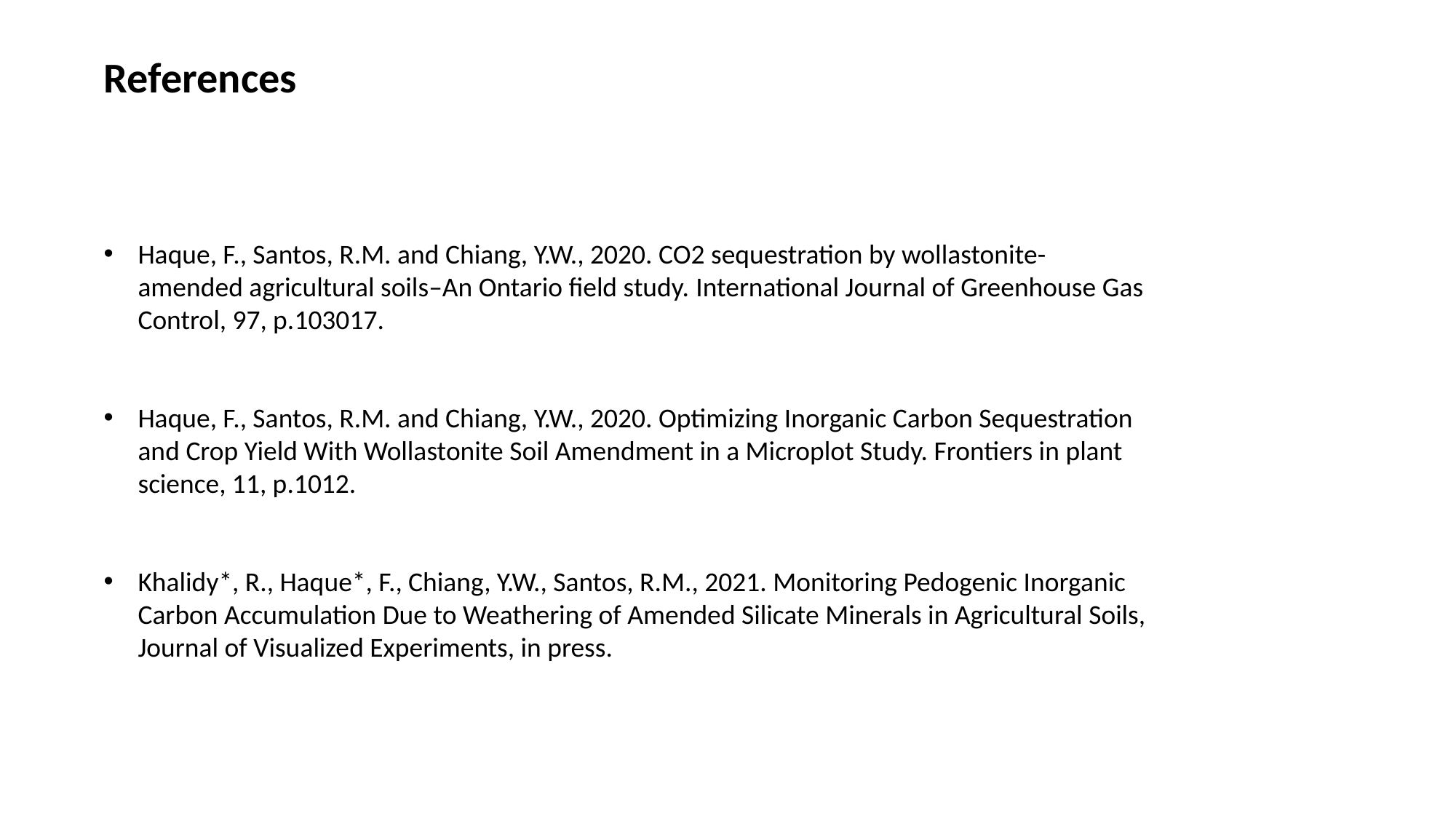

References
Haque, F., Santos, R.M. and Chiang, Y.W., 2020. CO2 sequestration by wollastonite-amended agricultural soils–An Ontario field study. International Journal of Greenhouse Gas Control, 97, p.103017.

Haque, F., Santos, R.M. and Chiang, Y.W., 2020. Optimizing Inorganic Carbon Sequestration and Crop Yield With Wollastonite Soil Amendment in a Microplot Study. Frontiers in plant science, 11, p.1012.

Khalidy*, R., Haque*, F., Chiang, Y.W., Santos, R.M., 2021. Monitoring Pedogenic Inorganic Carbon Accumulation Due to Weathering of Amended Silicate Minerals in Agricultural Soils, Journal of Visualized Experiments, in press.